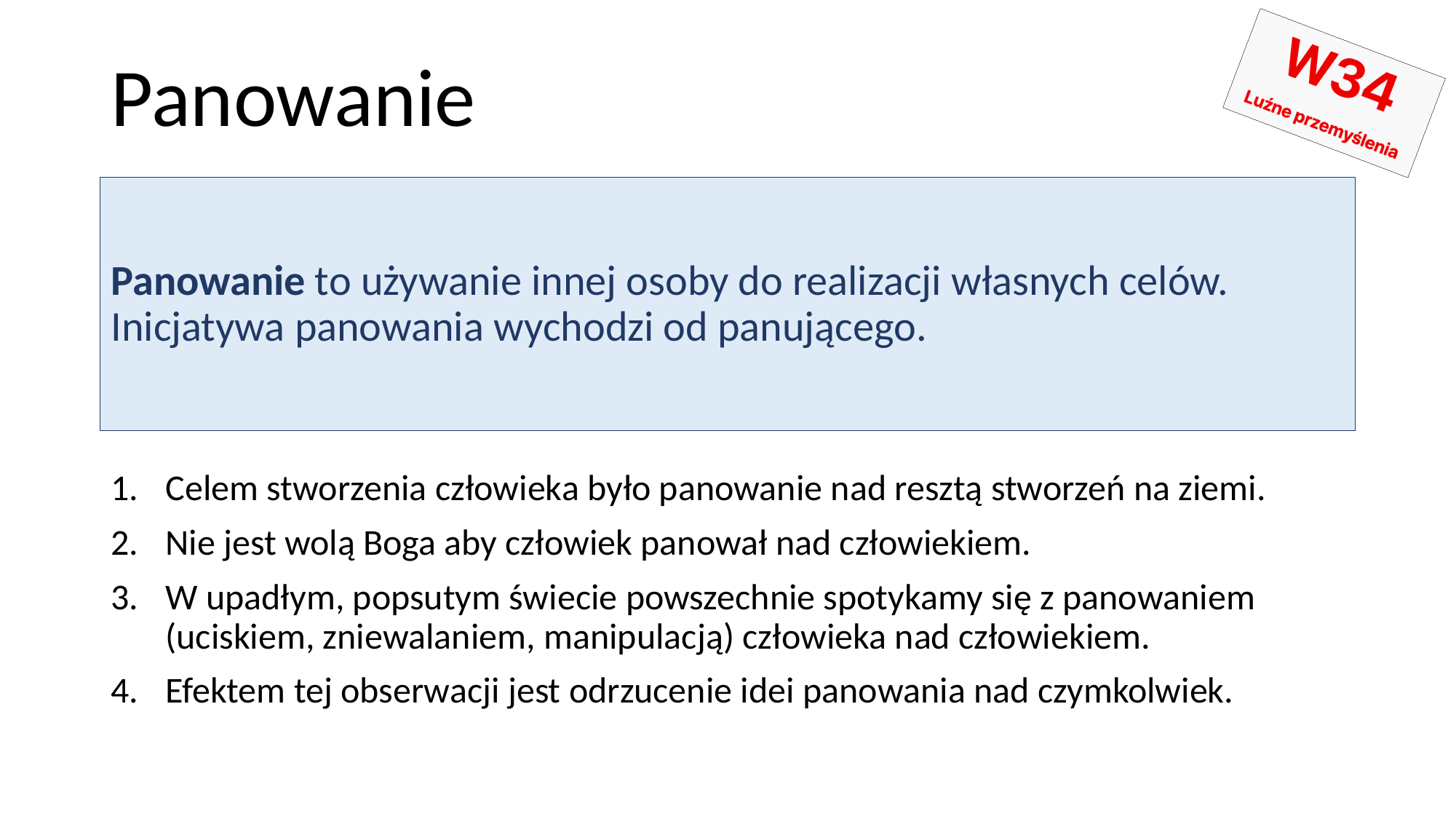

# Panowanie
Panowanie to używanie innej osoby do realizacji własnych celów. Inicjatywa panowania wychodzi od panującego.
Celem stworzenia człowieka było panowanie nad resztą stworzeń na ziemi.
Nie jest wolą Boga aby człowiek panował nad człowiekiem.
W upadłym, popsutym świecie powszechnie spotykamy się z panowaniem (uciskiem, zniewalaniem, manipulacją) człowieka nad człowiekiem.
Efektem tej obserwacji jest odrzucenie idei panowania nad czymkolwiek.